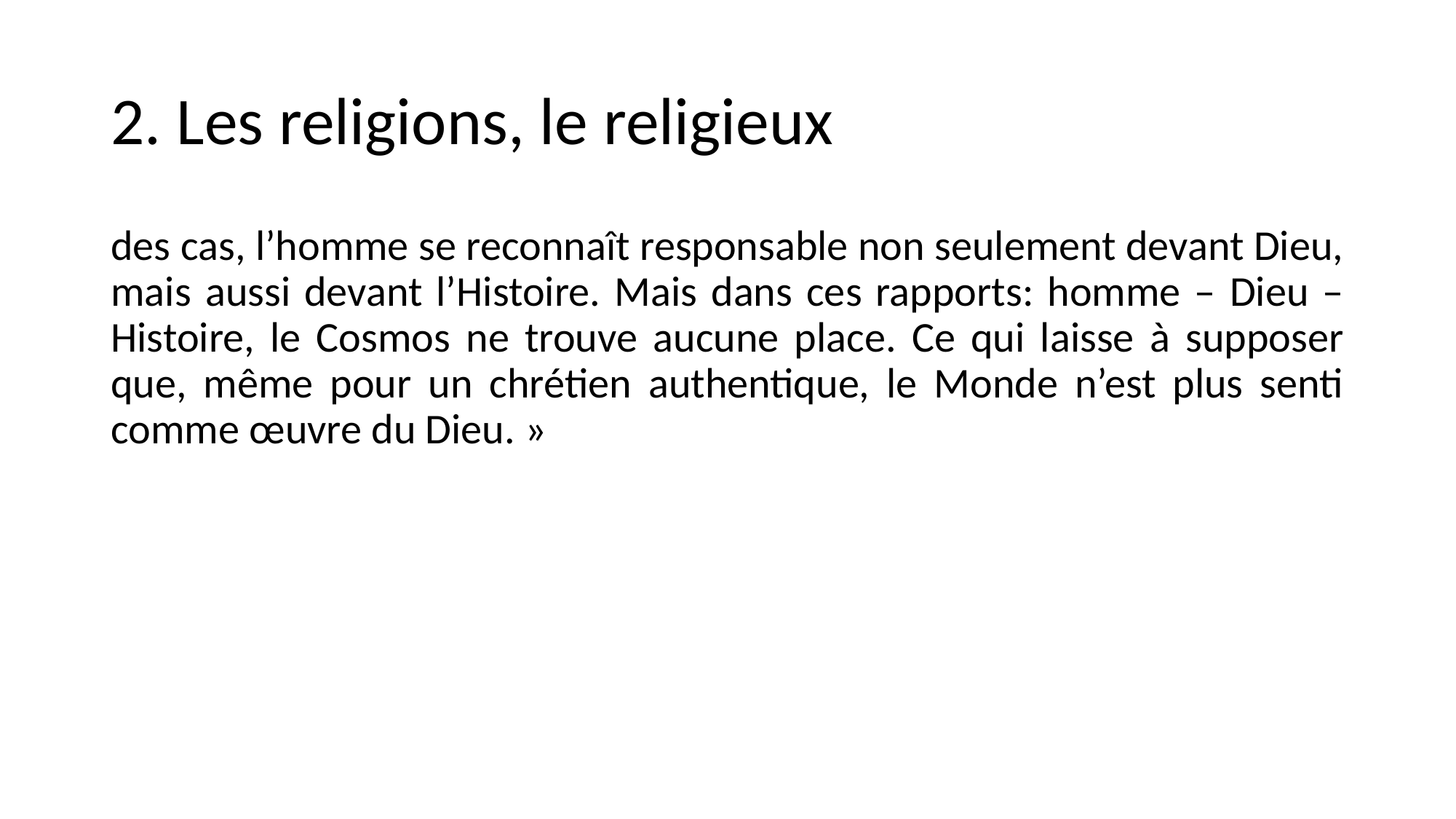

# 2. Les religions, le religieux
des cas, l’homme se reconnaît responsable non seulement devant Dieu, mais aussi devant l’Histoire. Mais dans ces rapports: homme – Dieu – Histoire, le Cosmos ne trouve aucune place. Ce qui laisse à supposer que, même pour un chrétien authentique, le Monde n’est plus senti comme œuvre du Dieu. »